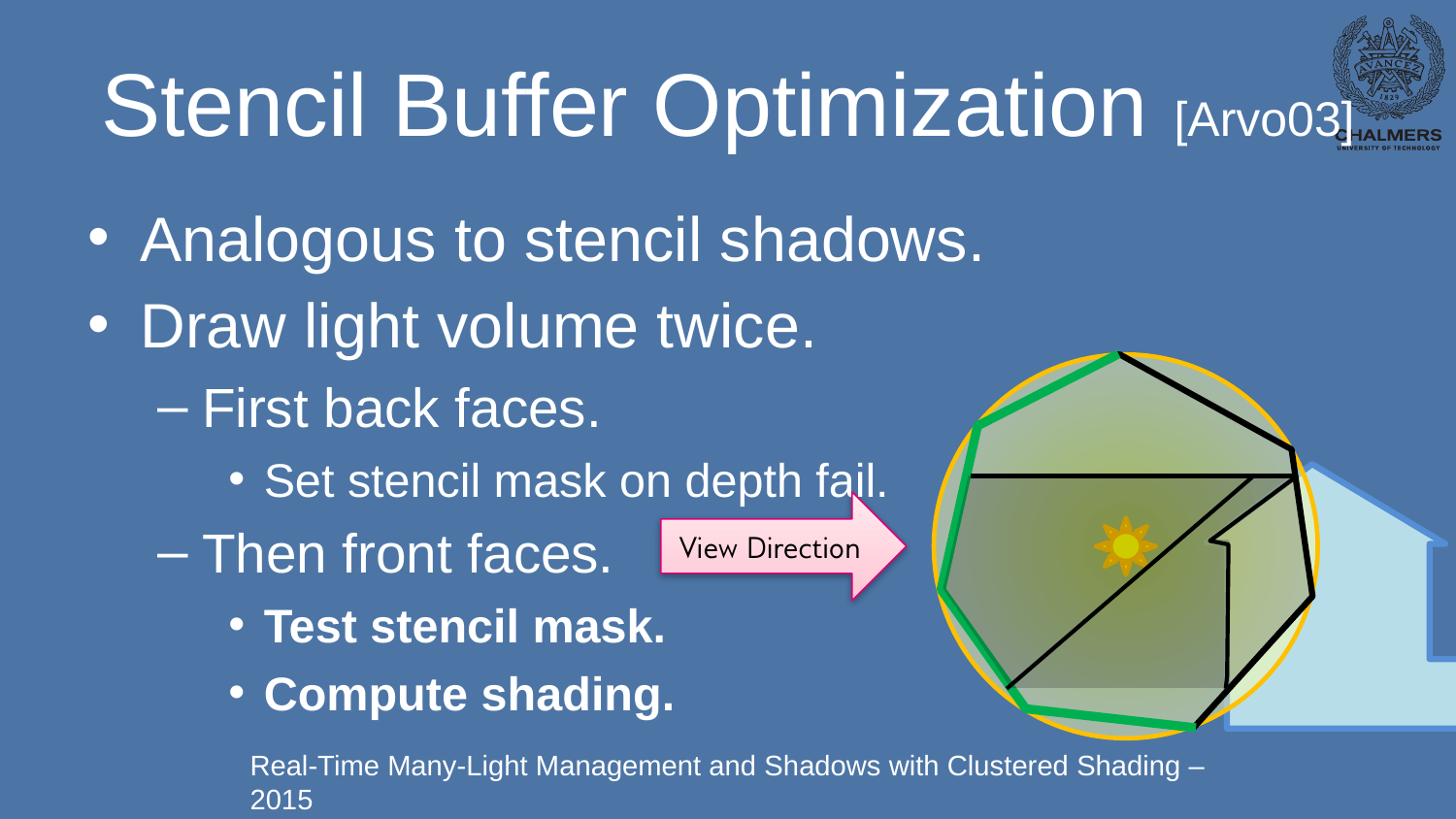

# Stencil Buffer Optimization [Arvo03]
Analogous to stencil shadows.
Draw light volume twice.
First back faces.
Set stencil mask on depth fail.
Then front faces.
Test stencil mask.
Compute shading.

View Direction